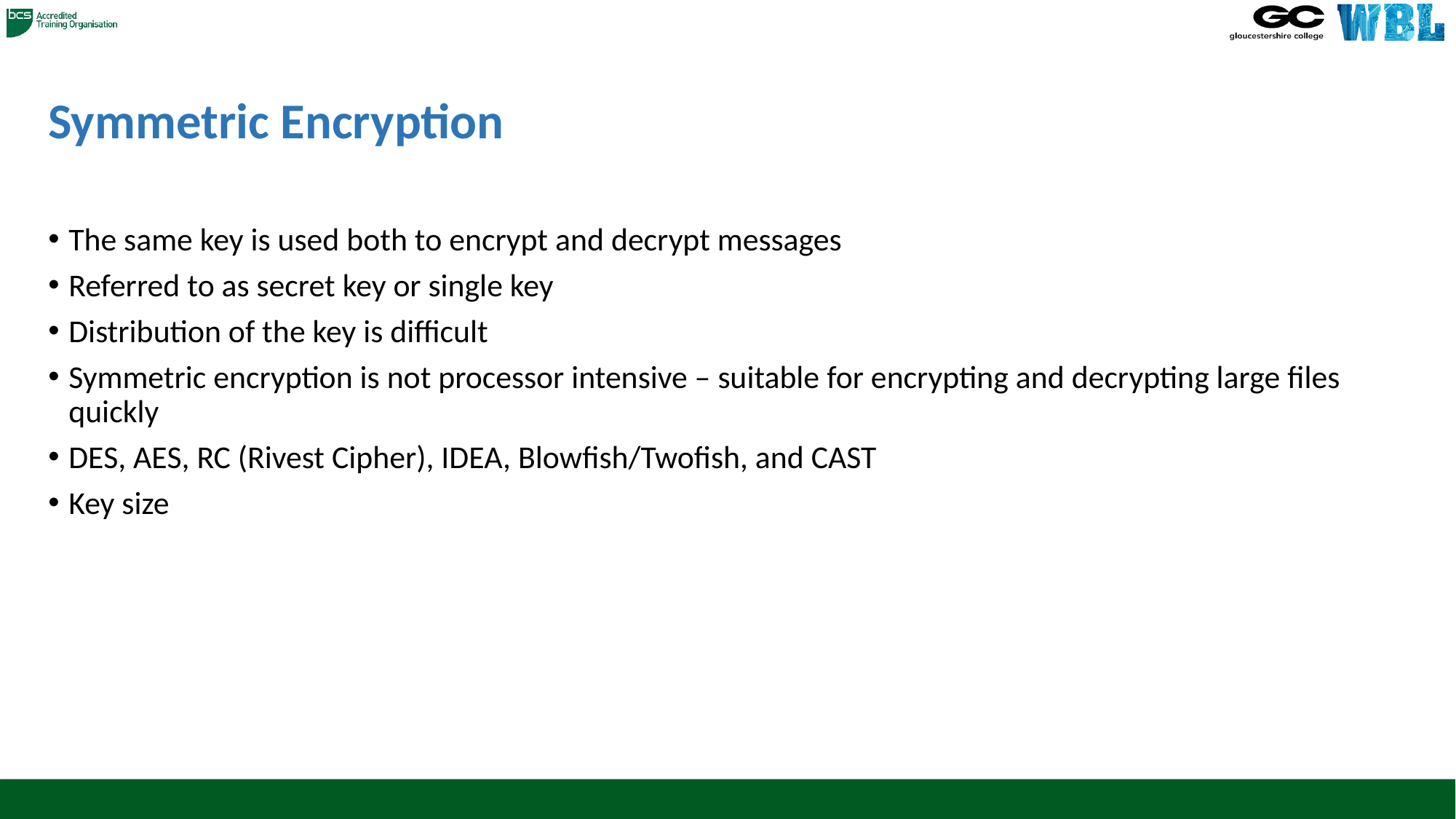

# Symmetric Encryption
The same key is used both to encrypt and decrypt messages
Referred to as secret key or single key
Distribution of the key is difficult
Symmetric encryption is not processor intensive – suitable for encrypting and decrypting large files quickly
DES, AES, RC (Rivest Cipher), IDEA, Blowfish/Twofish, and CAST
Key size